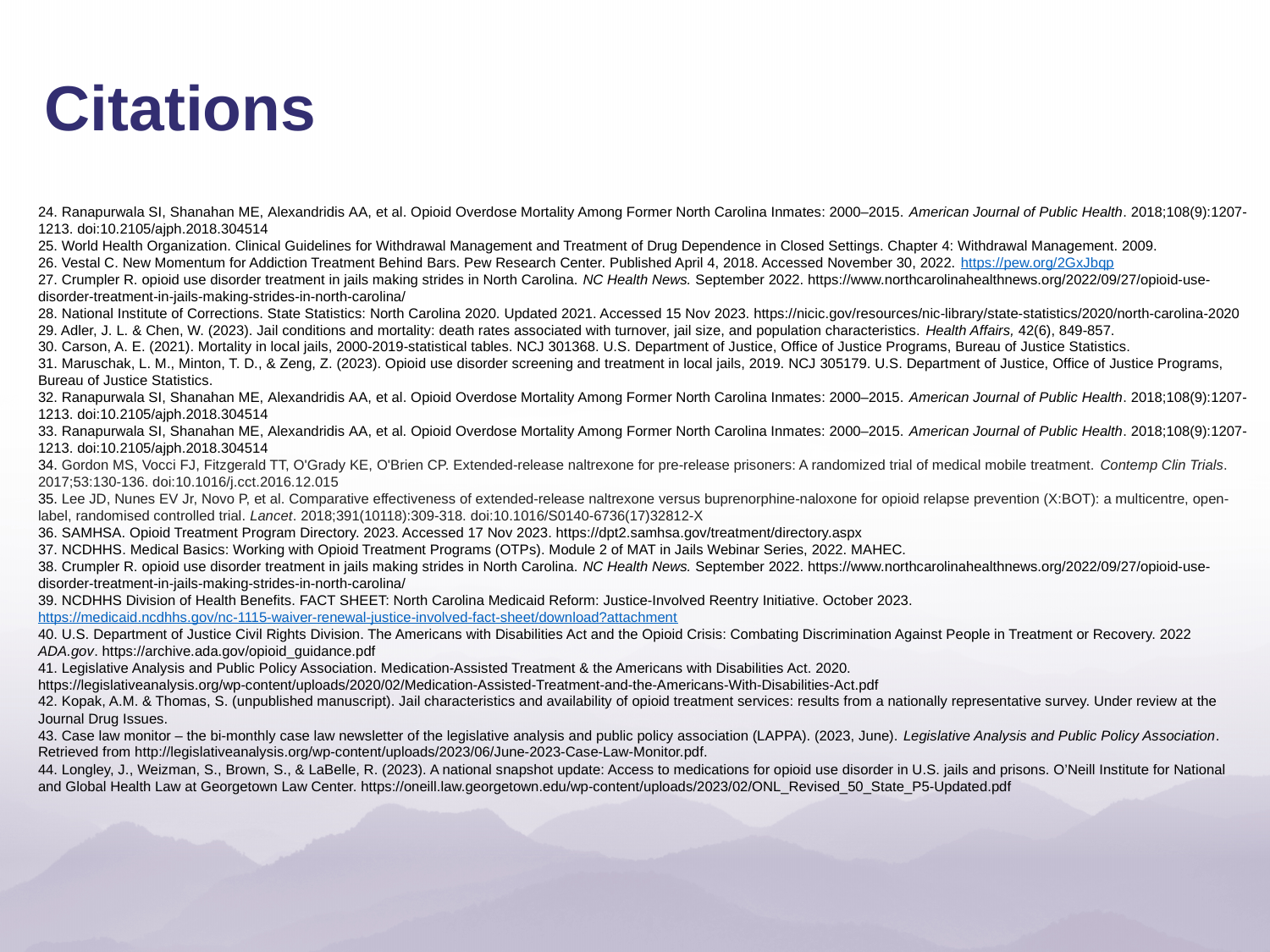

Citations
24. Ranapurwala SI, Shanahan ME, Alexandridis AA, et al. Opioid Overdose Mortality Among Former North Carolina Inmates: 2000–2015. American Journal of Public Health. 2018;108(9):1207-1213. doi:10.2105/ajph.2018.304514
25. World Health Organization. Clinical Guidelines for Withdrawal Management and Treatment of Drug Dependence in Closed Settings. Chapter 4: Withdrawal Management. 2009.
26. Vestal C. New Momentum for Addiction Treatment Behind Bars. Pew Research Center. Published April 4, 2018. Accessed November 30, 2022. https://pew.org/2GxJbqp
27. Crumpler R. opioid use disorder treatment in jails making strides in North Carolina. NC Health News. September 2022. https://www.northcarolinahealthnews.org/2022/09/27/opioid-use-disorder-treatment-in-jails-making-strides-in-north-carolina/
28. National Institute of Corrections. State Statistics: North Carolina 2020. Updated 2021. Accessed 15 Nov 2023. https://nicic.gov/resources/nic-library/state-statistics/2020/north-carolina-2020
29. Adler, J. L. & Chen, W. (2023). Jail conditions and mortality: death rates associated with turnover, jail size, and population characteristics. Health Affairs, 42(6), 849-857.
30. Carson, A. E. (2021). Mortality in local jails, 2000-2019-statistical tables. NCJ 301368. U.S. Department of Justice, Office of Justice Programs, Bureau of Justice Statistics.
31. Maruschak, L. M., Minton, T. D., & Zeng, Z. (2023). Opioid use disorder screening and treatment in local jails, 2019. NCJ 305179. U.S. Department of Justice, Office of Justice Programs, Bureau of Justice Statistics.
32. Ranapurwala SI, Shanahan ME, Alexandridis AA, et al. Opioid Overdose Mortality Among Former North Carolina Inmates: 2000–2015. American Journal of Public Health. 2018;108(9):1207-1213. doi:10.2105/ajph.2018.304514
33. Ranapurwala SI, Shanahan ME, Alexandridis AA, et al. Opioid Overdose Mortality Among Former North Carolina Inmates: 2000–2015. American Journal of Public Health. 2018;108(9):1207-1213. doi:10.2105/ajph.2018.304514
34. Gordon MS, Vocci FJ, Fitzgerald TT, O'Grady KE, O'Brien CP. Extended-release naltrexone for pre-release prisoners: A randomized trial of medical mobile treatment. Contemp Clin Trials. 2017;53:130-136. doi:10.1016/j.cct.2016.12.015
35. Lee JD, Nunes EV Jr, Novo P, et al. Comparative effectiveness of extended-release naltrexone versus buprenorphine-naloxone for opioid relapse prevention (X:BOT): a multicentre, open-label, randomised controlled trial. Lancet. 2018;391(10118):309-318. doi:10.1016/S0140-6736(17)32812-X
36. SAMHSA. Opioid Treatment Program Directory. 2023. Accessed 17 Nov 2023. https://dpt2.samhsa.gov/treatment/directory.aspx
37. NCDHHS. Medical Basics: Working with Opioid Treatment Programs (OTPs). Module 2 of MAT in Jails Webinar Series, 2022. MAHEC.
38. Crumpler R. opioid use disorder treatment in jails making strides in North Carolina. NC Health News. September 2022. https://www.northcarolinahealthnews.org/2022/09/27/opioid-use-disorder-treatment-in-jails-making-strides-in-north-carolina/
39. NCDHHS Division of Health Benefits. FACT SHEET: North Carolina Medicaid Reform: Justice-Involved Reentry Initiative. October 2023. https://medicaid.ncdhhs.gov/nc-1115-waiver-renewal-justice-involved-fact-sheet/download?attachment
40. U.S. Department of Justice Civil Rights Division. The Americans with Disabilities Act and the Opioid Crisis: Combating Discrimination Against People in Treatment or Recovery. 2022 ADA.gov. https://archive.ada.gov/opioid_guidance.pdf
41. Legislative Analysis and Public Policy Association. Medication-Assisted Treatment & the Americans with Disabilities Act. 2020. https://legislativeanalysis.org/wp-content/uploads/2020/02/Medication-Assisted-Treatment-and-the-Americans-With-Disabilities-Act.pdf
42. Kopak, A.M. & Thomas, S. (unpublished manuscript). Jail characteristics and availability of opioid treatment services: results from a nationally representative survey. Under review at the Journal Drug Issues.
43. Case law monitor – the bi-monthly case law newsletter of the legislative analysis and public policy association (LAPPA). (2023, June). Legislative Analysis and Public Policy Association. Retrieved from http://legislativeanalysis.org/wp-content/uploads/2023/06/June-2023-Case-Law-Monitor.pdf.
44. Longley, J., Weizman, S., Brown, S., & LaBelle, R. (2023). A national snapshot update: Access to medications for opioid use disorder in U.S. jails and prisons. O’Neill Institute for National and Global Health Law at Georgetown Law Center. https://oneill.law.georgetown.edu/wp-content/uploads/2023/02/ONL_Revised_50_State_P5-Updated.pdf